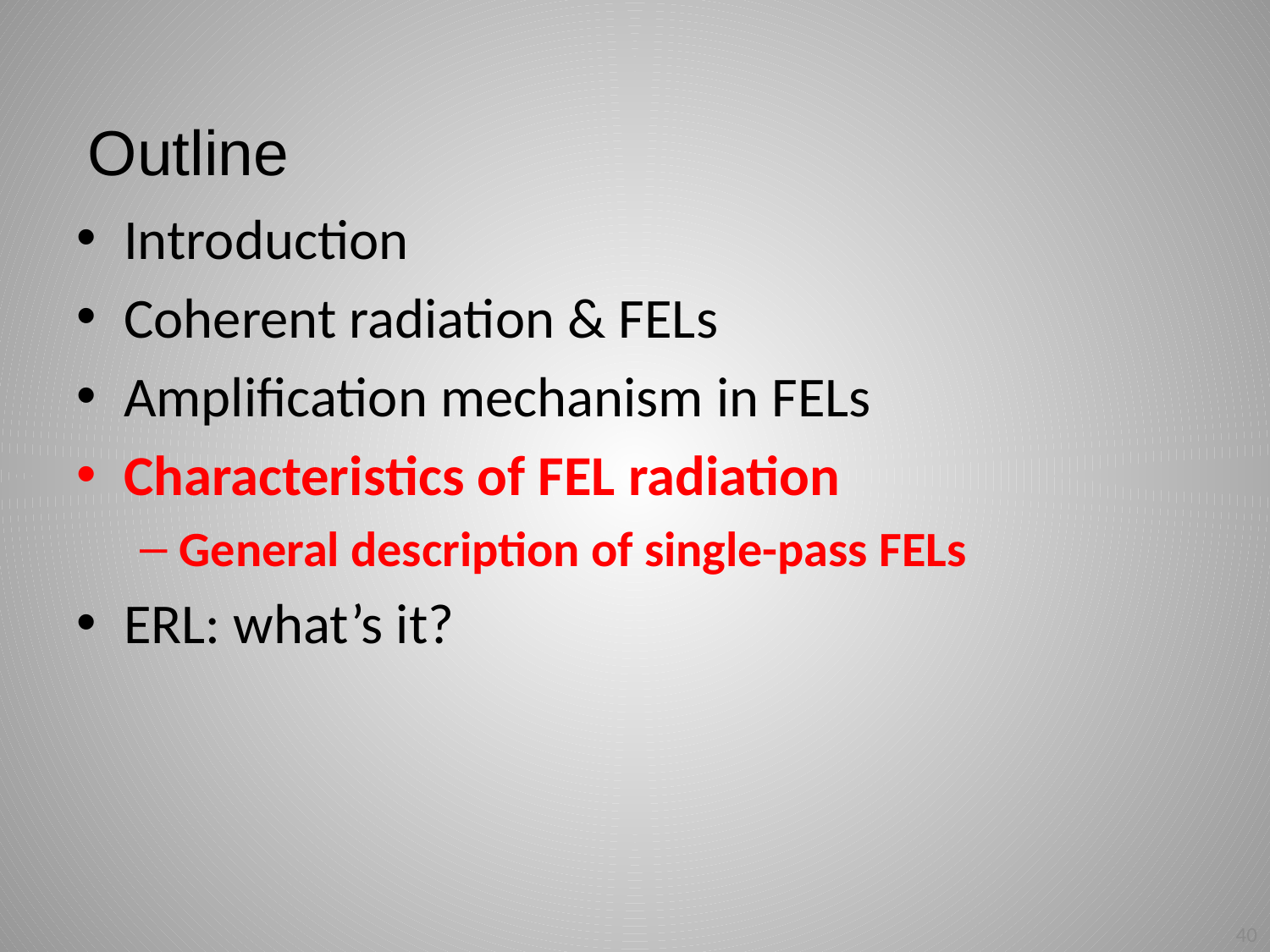

Introduction
Coherent radiation & FELs
Amplification mechanism in FELs
Characteristics of FEL radiation
General description of single-pass FELs
ERL: what’s it?
40